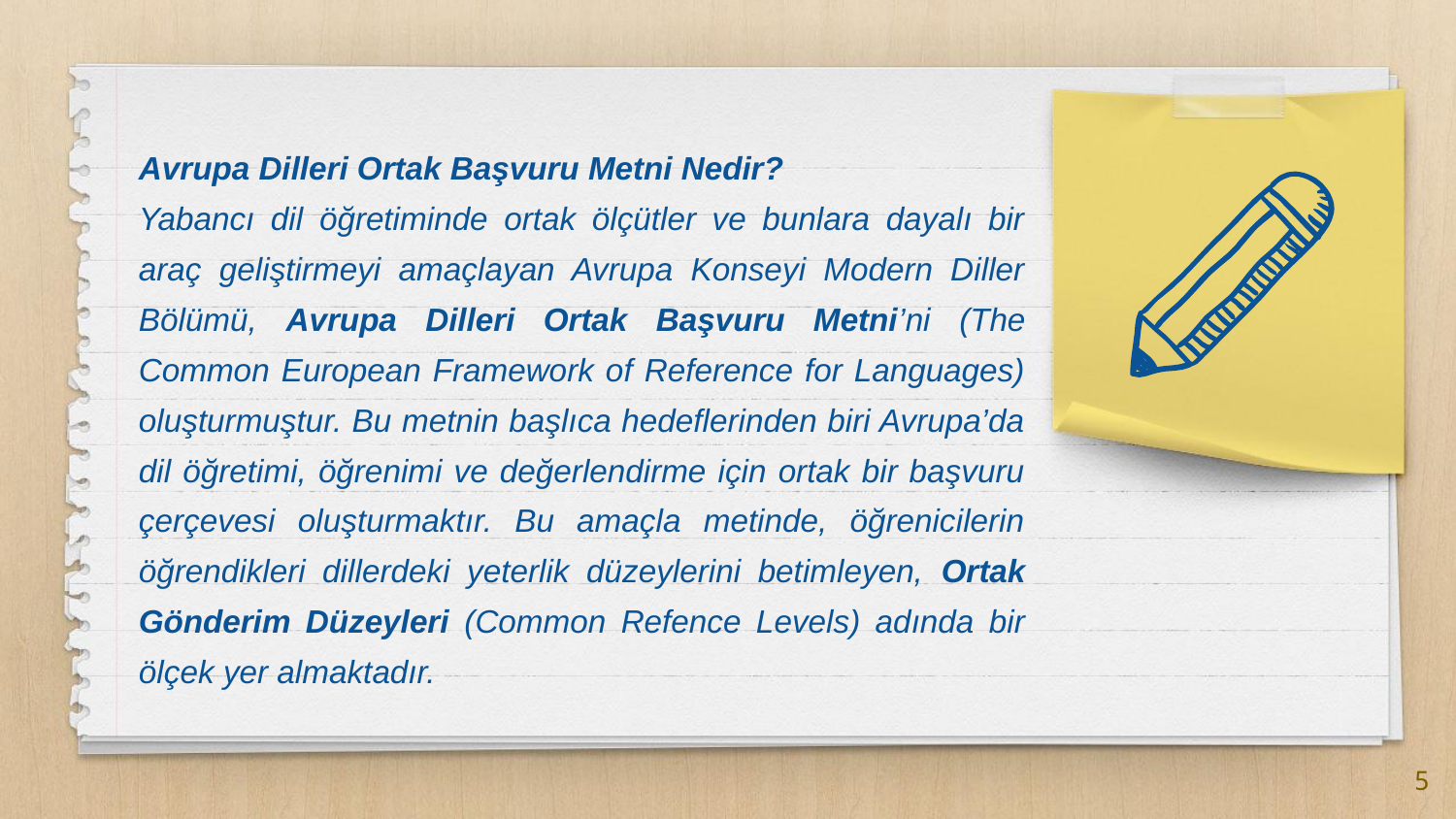

Avrupa Dilleri Ortak Başvuru Metni Nedir?
Yabancı dil öğretiminde ortak ölçütler ve bunlara dayalı bir araç geliştirmeyi amaçlayan Avrupa Konseyi Modern Diller Bölümü, Avrupa Dilleri Ortak Başvuru Metni’ni (The Common European Framework of Reference for Languages) oluşturmuştur. Bu metnin başlıca hedeflerinden biri Avrupa’da dil öğretimi, öğrenimi ve değerlendirme için ortak bir başvuru çerçevesi oluşturmaktır. Bu amaçla metinde, öğrenicilerin öğrendikleri dillerdeki yeterlik düzeylerini betimleyen, Ortak Gönderim Düzeyleri (Common Refence Levels) adında bir ölçek yer almaktadır.

5